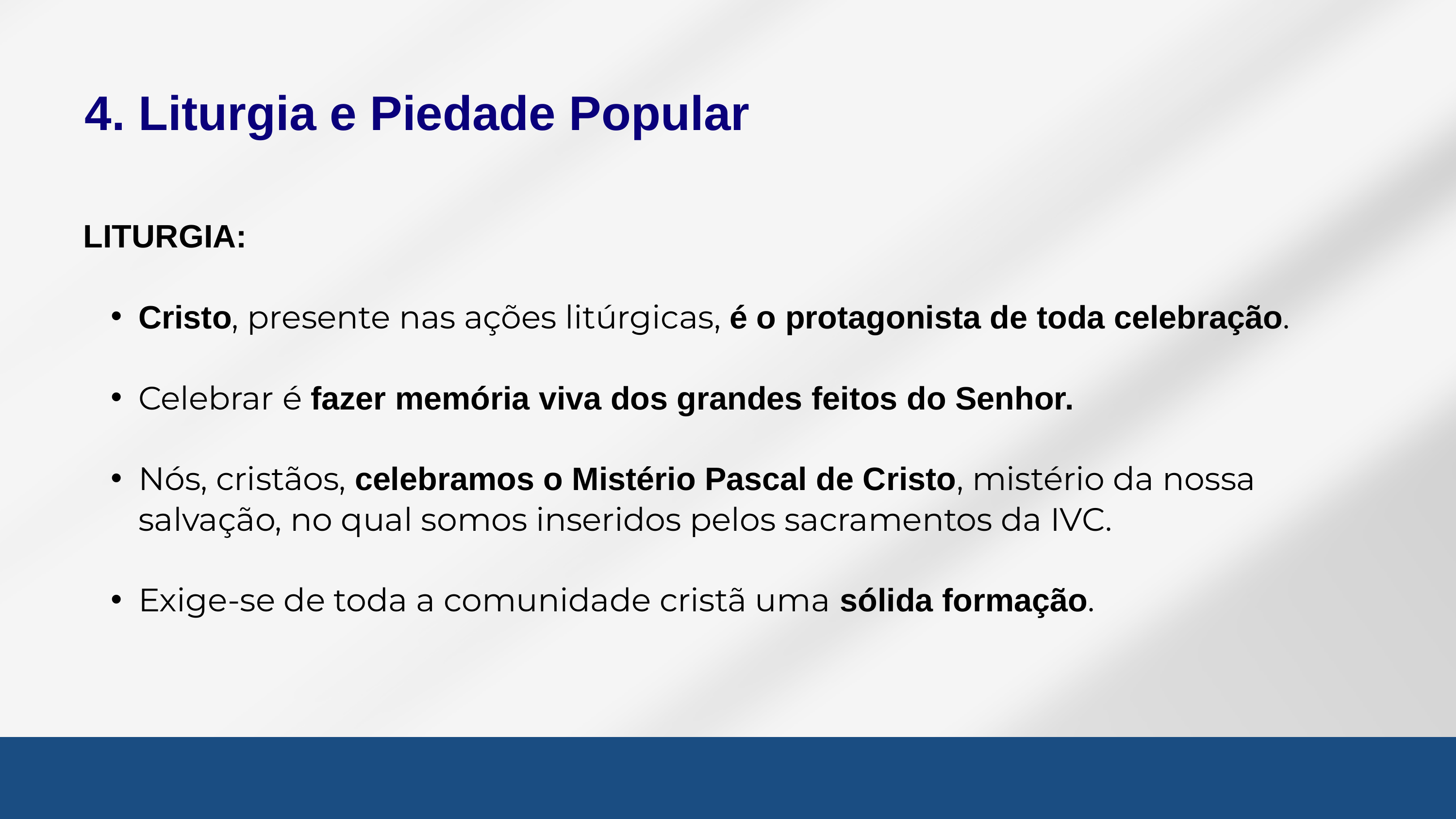

4. Liturgia e Piedade Popular
LITURGIA:

Cristo, presente nas ações litúrgicas, é o protagonista de toda celebração.

Celebrar é fazer memória viva dos grandes feitos do Senhor.

Nós, cristãos, celebramos o Mistério Pascal de Cristo, mistério da nossa salvação, no qual somos inseridos pelos sacramentos da IVC.

Exige-se de toda a comunidade cristã uma sólida formação.